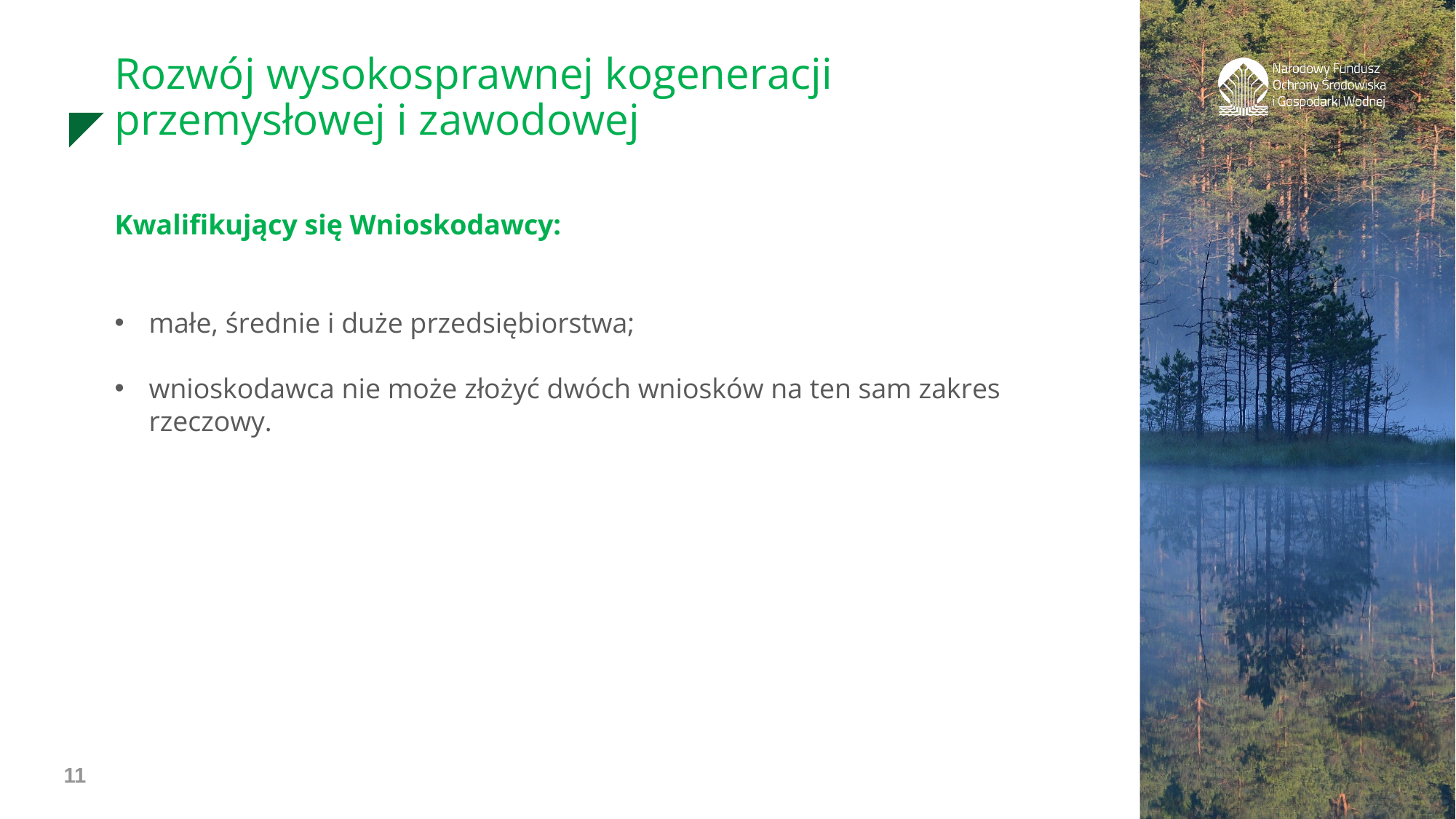

Rozwój wysokosprawnej kogeneracji przemysłowej i zawodowej
Kwalifikujący się Wnioskodawcy:

małe, średnie i duże przedsiębiorstwa;

wnioskodawca nie może złożyć dwóch wniosków na ten sam zakres rzeczowy.